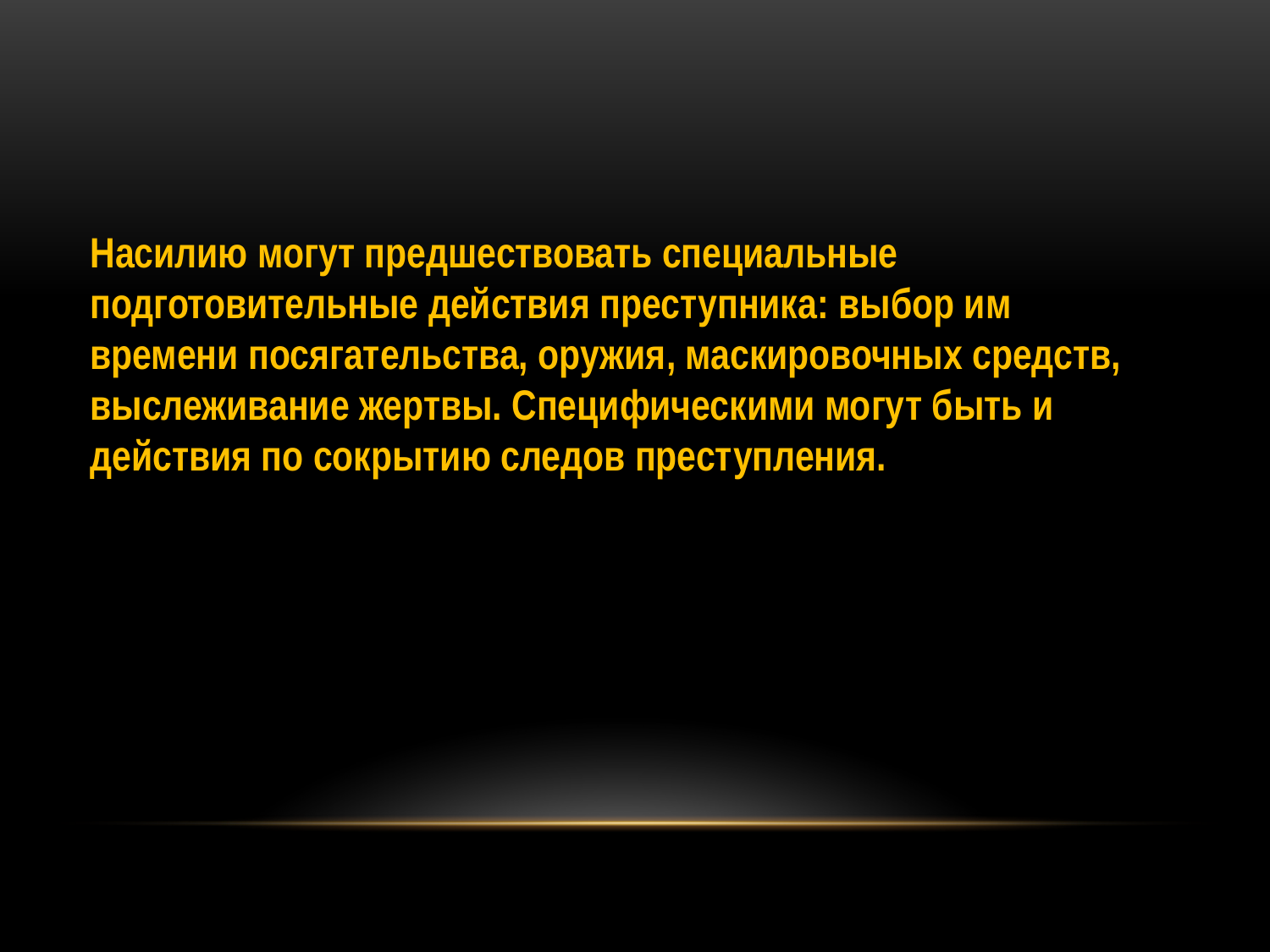

Насилию могут предшествовать специальные подготовительные действия преступника: выбор им времени посягательства, оружия, маскировочных средств, выслеживание жертвы. Специфическими могут быть и действия по сокрытию следов преступления.